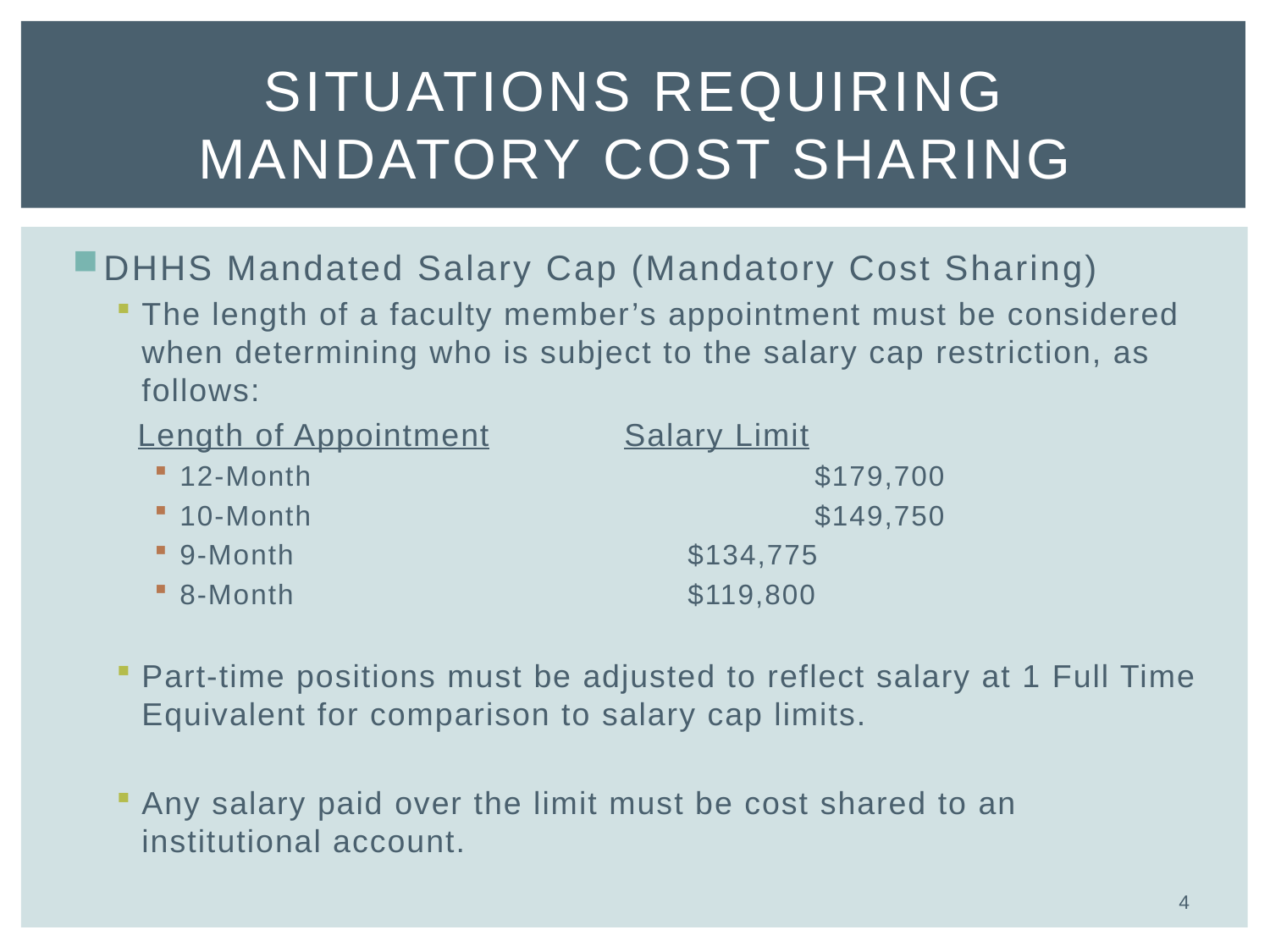

# Situations requiring Mandatory cost sharing
DHHS Mandated Salary Cap (Mandatory Cost Sharing)
The length of a faculty member’s appointment must be considered when determining who is subject to the salary cap restriction, as follows:
  Length of Appointment		Salary Limit
12-Month				$179,700
10-Month				$149,750
9-Month				$134,775
8-Month				$119,800

Part-time positions must be adjusted to reflect salary at 1 Full Time Equivalent for comparison to salary cap limits.

Any salary paid over the limit must be cost shared to an institutional account.

4